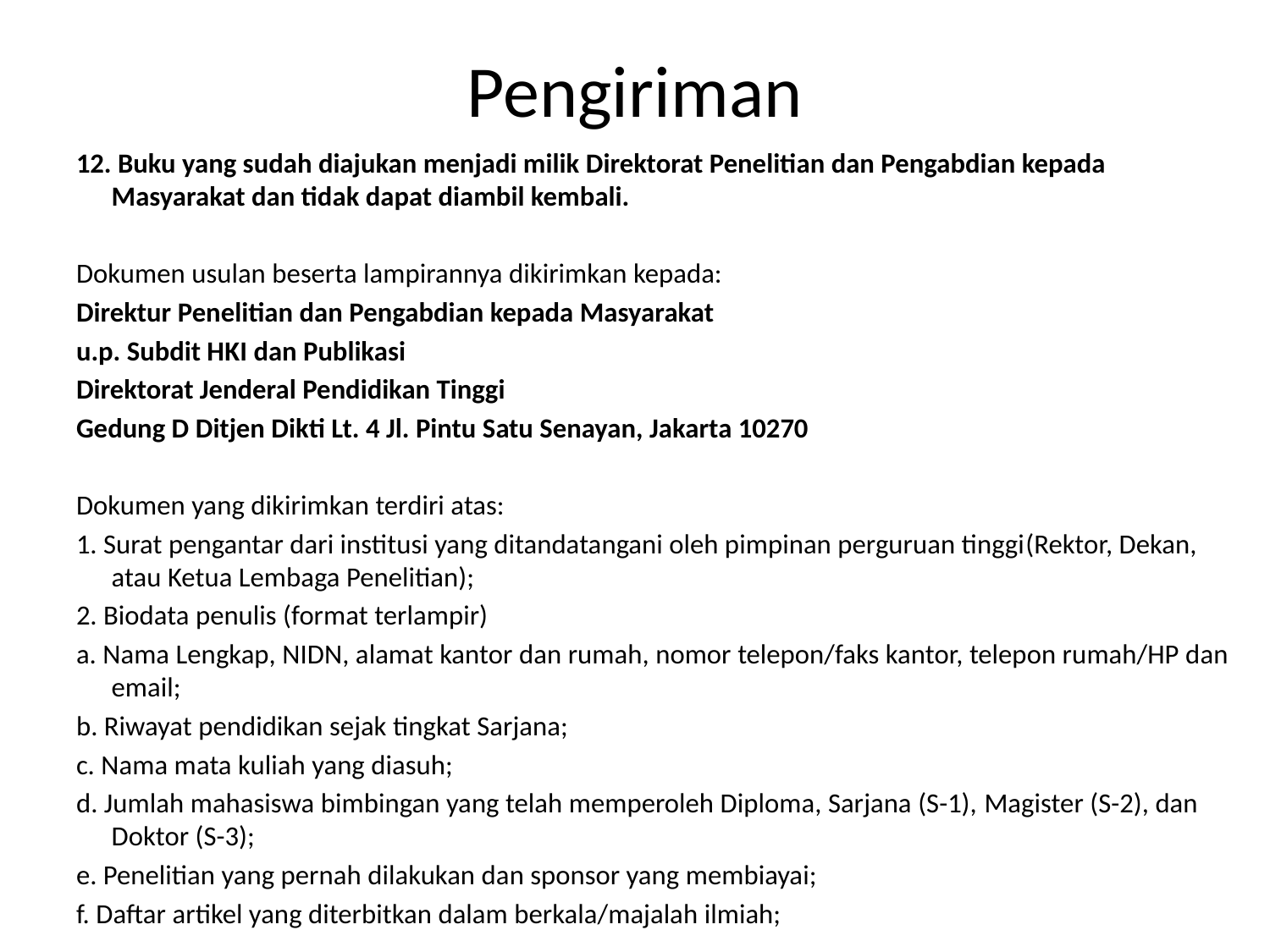

# Pengiriman
12. Buku yang sudah diajukan menjadi milik Direktorat Penelitian dan Pengabdian kepada Masyarakat dan tidak dapat diambil kembali.

Dokumen usulan beserta lampirannya dikirimkan kepada:
Direktur Penelitian dan Pengabdian kepada Masyarakat
u.p. Subdit HKI dan Publikasi
Direktorat Jenderal Pendidikan Tinggi
Gedung D Ditjen Dikti Lt. 4 Jl. Pintu Satu Senayan, Jakarta 10270

Dokumen yang dikirimkan terdiri atas:
1. Surat pengantar dari institusi yang ditandatangani oleh pimpinan perguruan tinggi(Rektor, Dekan, atau Ketua Lembaga Penelitian);
2. Biodata penulis (format terlampir)
a. Nama Lengkap, NIDN, alamat kantor dan rumah, nomor telepon/faks kantor, telepon rumah/HP dan email;
b. Riwayat pendidikan sejak tingkat Sarjana;
c. Nama mata kuliah yang diasuh;
d. Jumlah mahasiswa bimbingan yang telah memperoleh Diploma, Sarjana (S-1), Magister (S-2), dan Doktor (S-3);
e. Penelitian yang pernah dilakukan dan sponsor yang membiayai;
f. Daftar artikel yang diterbitkan dalam berkala/majalah ilmiah;